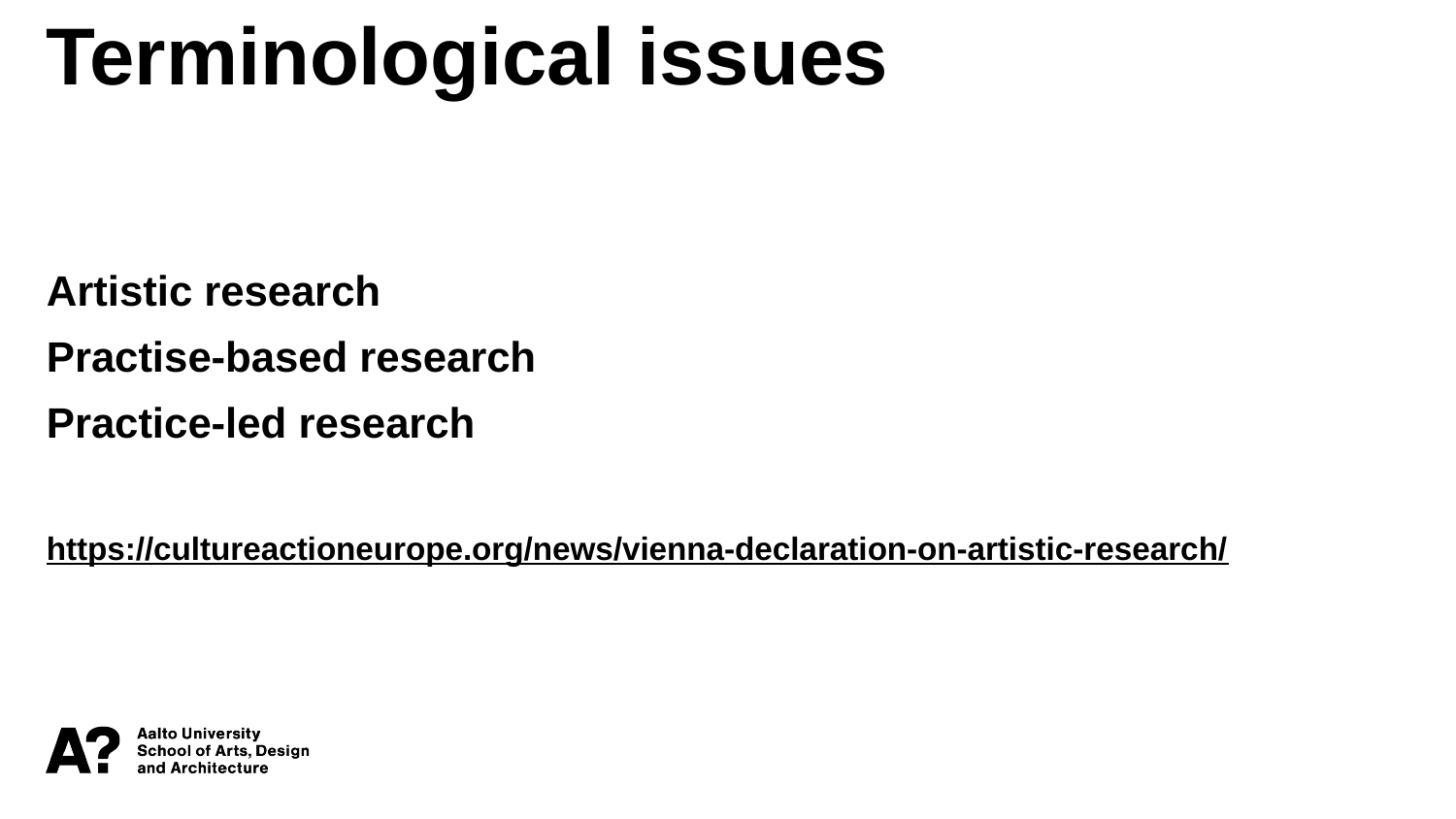

Terminological issues

Artistic research
Practise-based research
Practice-led research

https://cultureactioneurope.org/news/vienna-declaration-on-artistic-research/